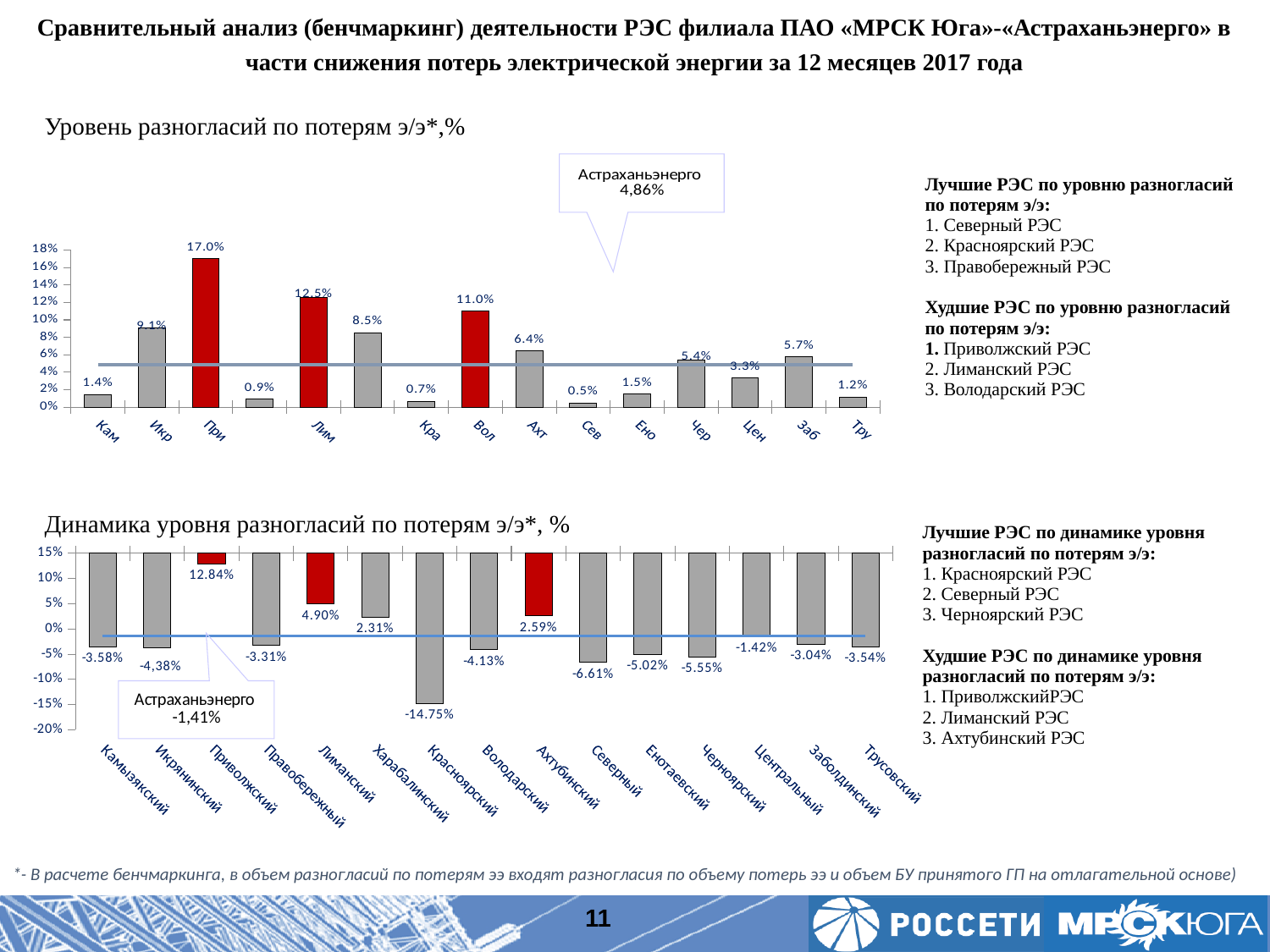

Сравнительный анализ (бенчмаркинг) деятельности РЭС филиала ПАО «МРСК Юга»-«Астраханьэнерго» в части снижения потерь электрической энергии за 12 месяцев 2017 года
Уровень разногласий по потерям э/э*,%

### Chart

| Category |  |  |
|---|---|---|
| Камызякский  | 0.0144 | 0.0486 |
| Икрянинский  | 0.0908 | 0.0486 |
| Приволжский  | 0.1701 | 0.0486 |
| Правобережный  | 0.009 | 0.0486 |
| Лиманский  | 0.1252 | 0.0486 |
| Харабалинский  | 0.0852 | 0.0486 |
| Красноярский  | 0.0067 | 0.0486 |
| Володарский  | 0.1101 | 0.0486 |
| Ахтубинский | 0.0644 | 0.0486 |
| Северный | 0.0048 | 0.0486 |
| Енотаевский  | 0.0147 | 0.0486 |
| Черноярский  | 0.0537 | 0.0486 |
| Центральный  | 0.0334 | 0.0486 |
| Заболдинский  | 0.0574 | 0.0486 |
| Трусовский  | 0.0116 | 0.0486 |
| Лучшие РЭС по уровню разногласий по потерям э/э: 1. Северный РЭС 2. Красноярский РЭС 3. Правобережный РЭС Худшие РЭС по уровню разногласий по потерям э/э: 1. Приволжский РЭС 2. Лиманский РЭС 3. Володарский РЭС |
| --- |
Динамика уровня разногласий по потерям э/э*, %
| Лучшие РЭС по динамике уровня разногласий по потерям э/э: 1. Красноярский РЭС 2. Северный РЭС 3. Черноярский РЭС Худшие РЭС по динамике уровня разногласий по потерям э/э: 1. ПриволжскийРЭС 2. Лиманский РЭС 3. Ахтубинский РЭС |
| --- |

### Chart

| Category |  |  |
|---|---|---|
| Камызякский  | -0.0358 | -0.0141 |
| Икрянинский  | -0.037 | -0.0141 |
| Приволжский  | 0.1284 | -0.0141 |
| Правобережный  | -0.0331 | -0.0141 |
| Лиманский  | 0.049 | -0.0141 |
| Харабалинский  | 0.0231 | -0.0141 |
| Красноярский  | -0.1475 | -0.0141 |
| Володарский  | -0.0413 | -0.0141 |
| Ахтубинский  | 0.0259 | -0.0141 |
| Северный  | -0.0661 | -0.0141 |
| Енотаевский  | -0.0502 | -0.0141 |
| Черноярский  | -0.0555 | -0.0141 |
| Центральный  | -0.0142 | -0.0141 |
| Заболдинский  | -0.0304 | -0.0141 |
| Трусовский  | -0.0354 | -0.0141 |
*- В расчете бенчмаркинга, в объем разногласий по потерям ээ входят разногласия по объему потерь ээ и объем БУ принятого ГП на отлагательной основе)
11